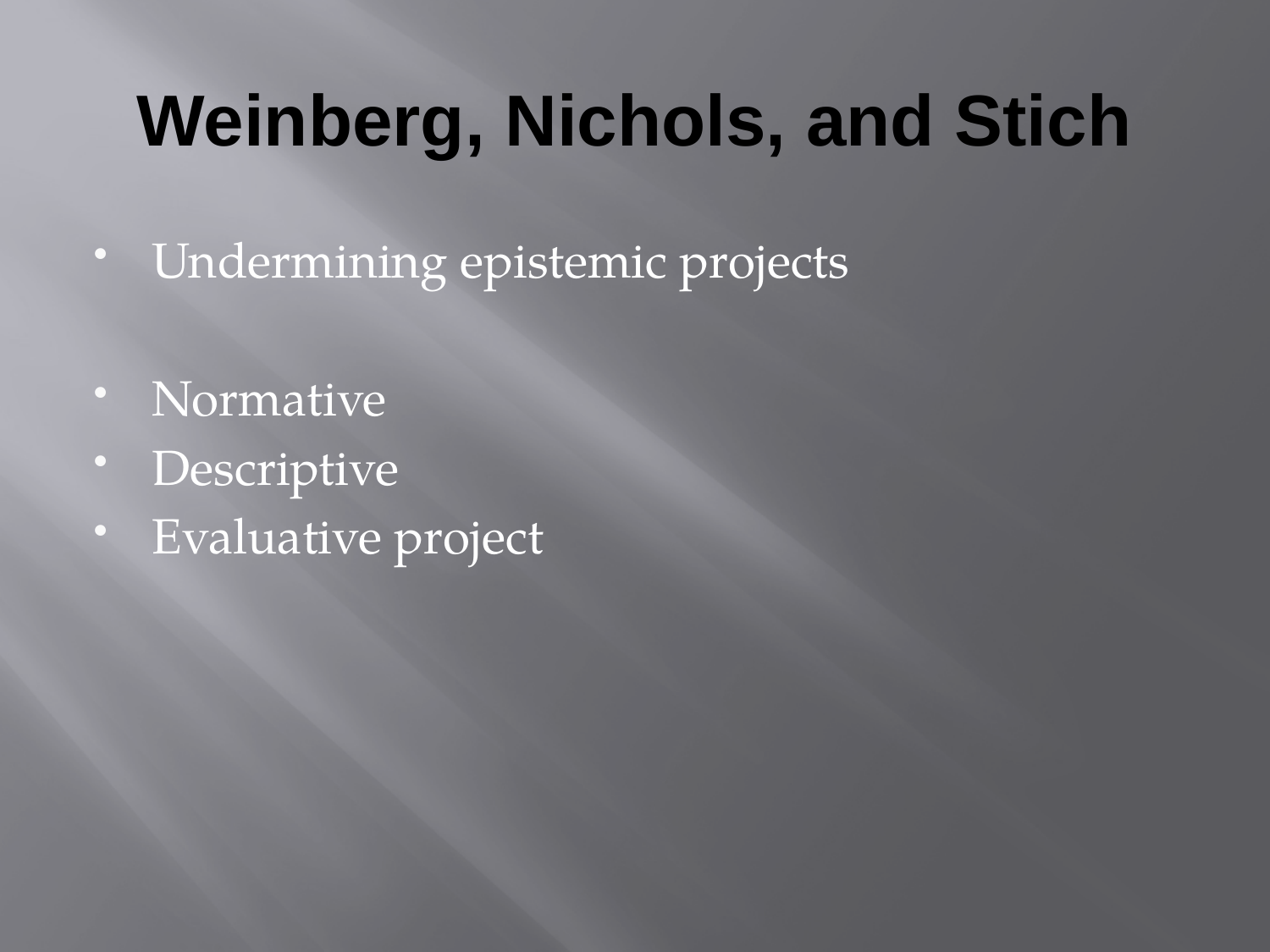

# Weinberg, Nichols, and Stich
Undermining epistemic projects

Normative
Descriptive
Evaluative project